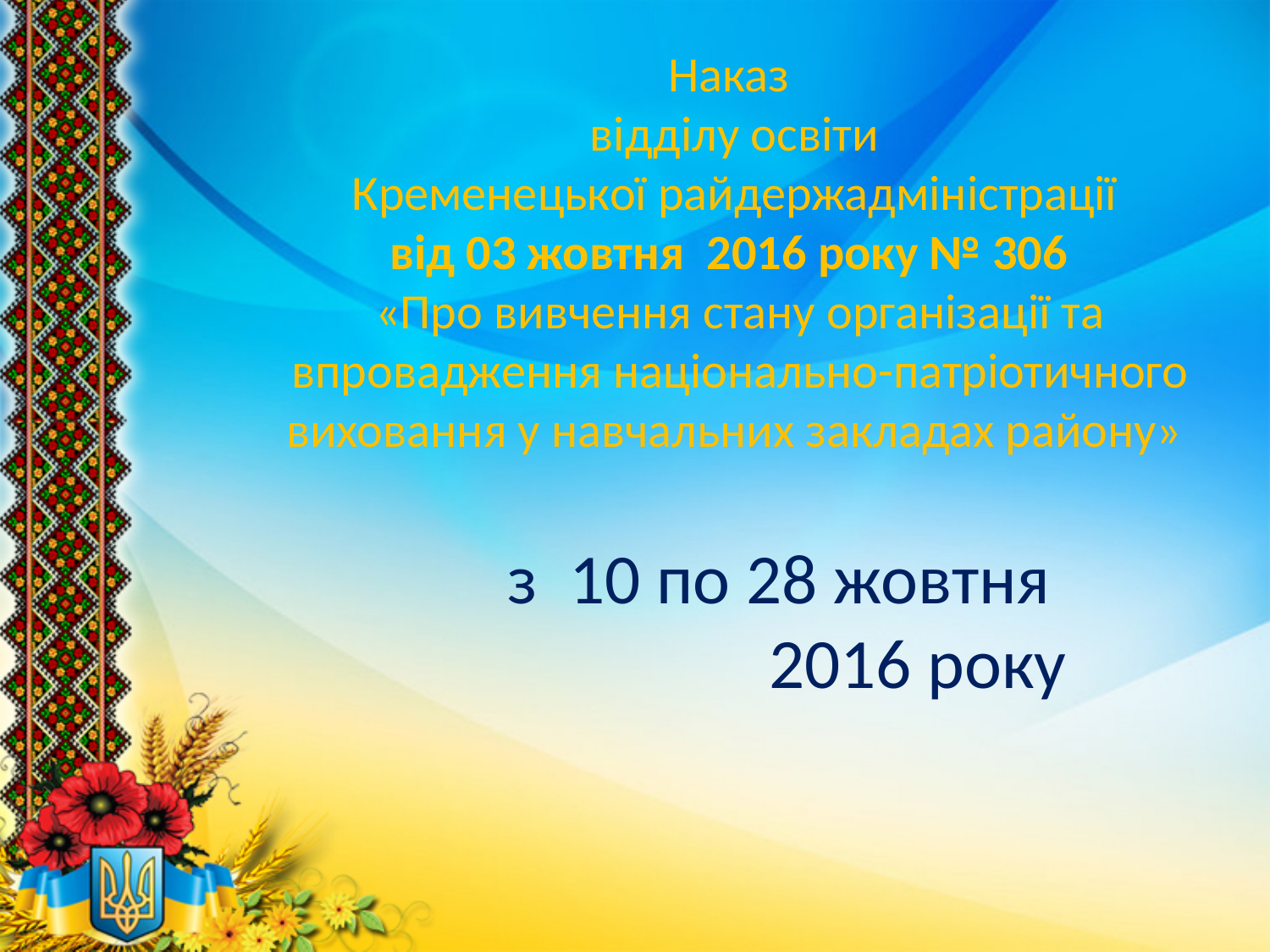

Наказ
відділу освіти
Кременецької райдержадміністрації
від 03 жовтня  2016 року № 306
«Про вивчення стану організації та впровадження національно-патріотичного виховання у навчальних закладах району»

з  10 по 28 жовтня
2016 року